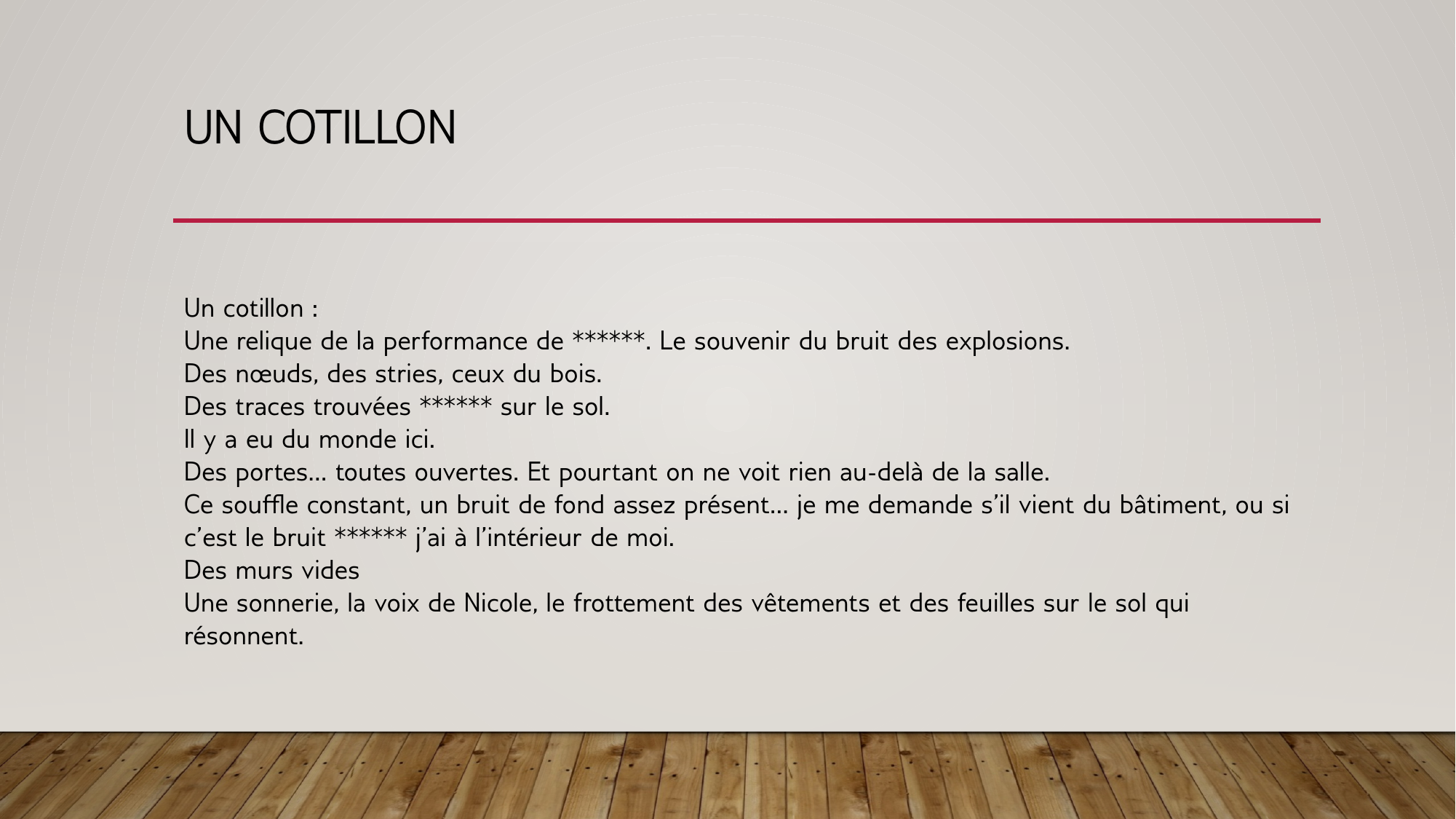

# UN COTILLON
Un cotillon :
Une relique de la performance de ******. Le souvenir du bruit des explosions.
Des nœuds, des stries, ceux du bois.
Des traces trouvées ****** sur le sol.
Il y a eu du monde ici.
Des portes… toutes ouvertes. Et pourtant on ne voit rien au-delà de la salle.
Ce souffle constant, un bruit de fond assez présent… je me demande s’il vient du bâtiment, ou si c’est le bruit ****** j’ai à l’intérieur de moi.
Des murs vides
Une sonnerie, la voix de Nicole, le frottement des vêtements et des feuilles sur le sol qui résonnent.